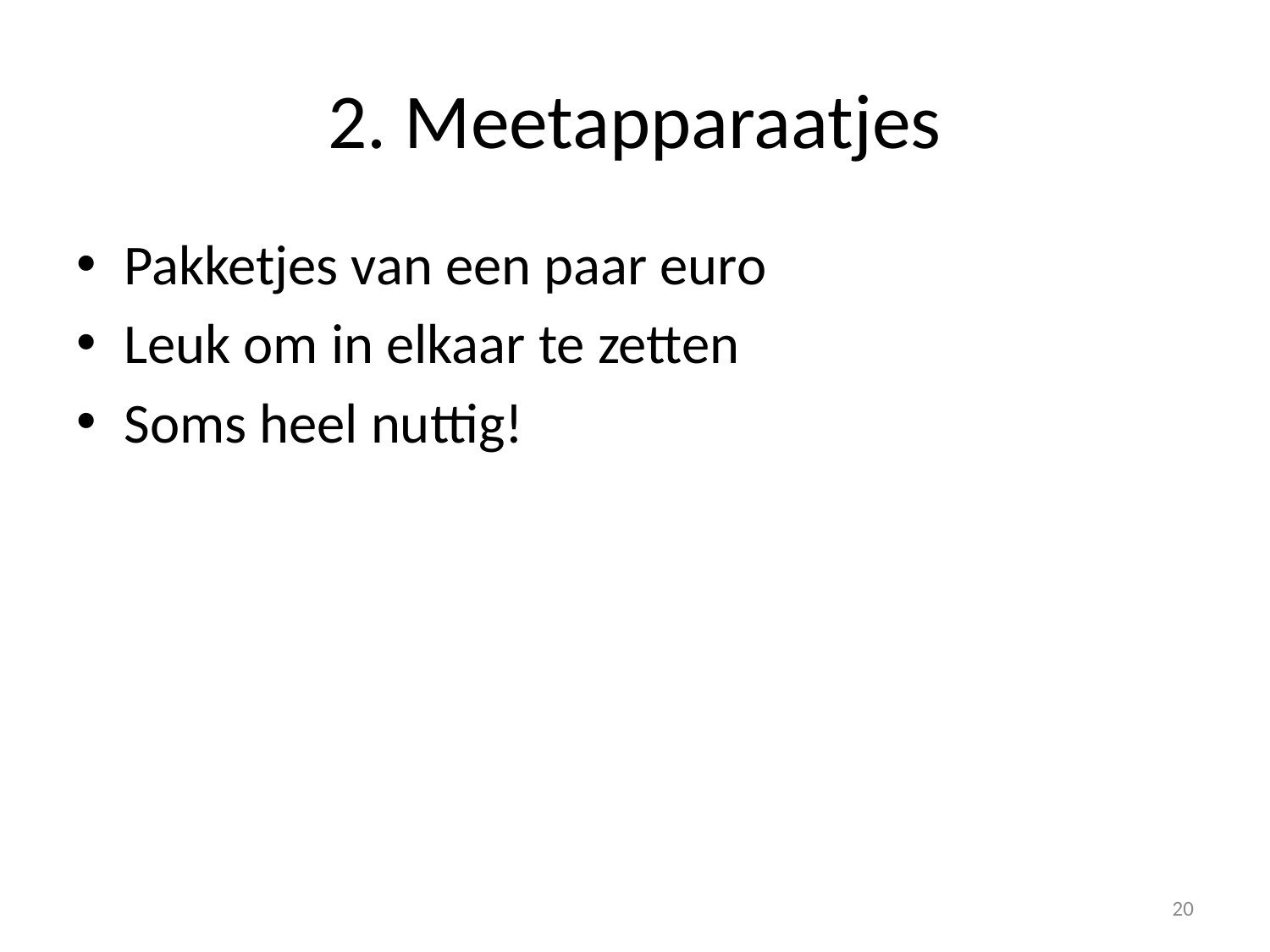

# 2. Meetapparaatjes
Pakketjes van een paar euro
Leuk om in elkaar te zetten
Soms heel nuttig!
20